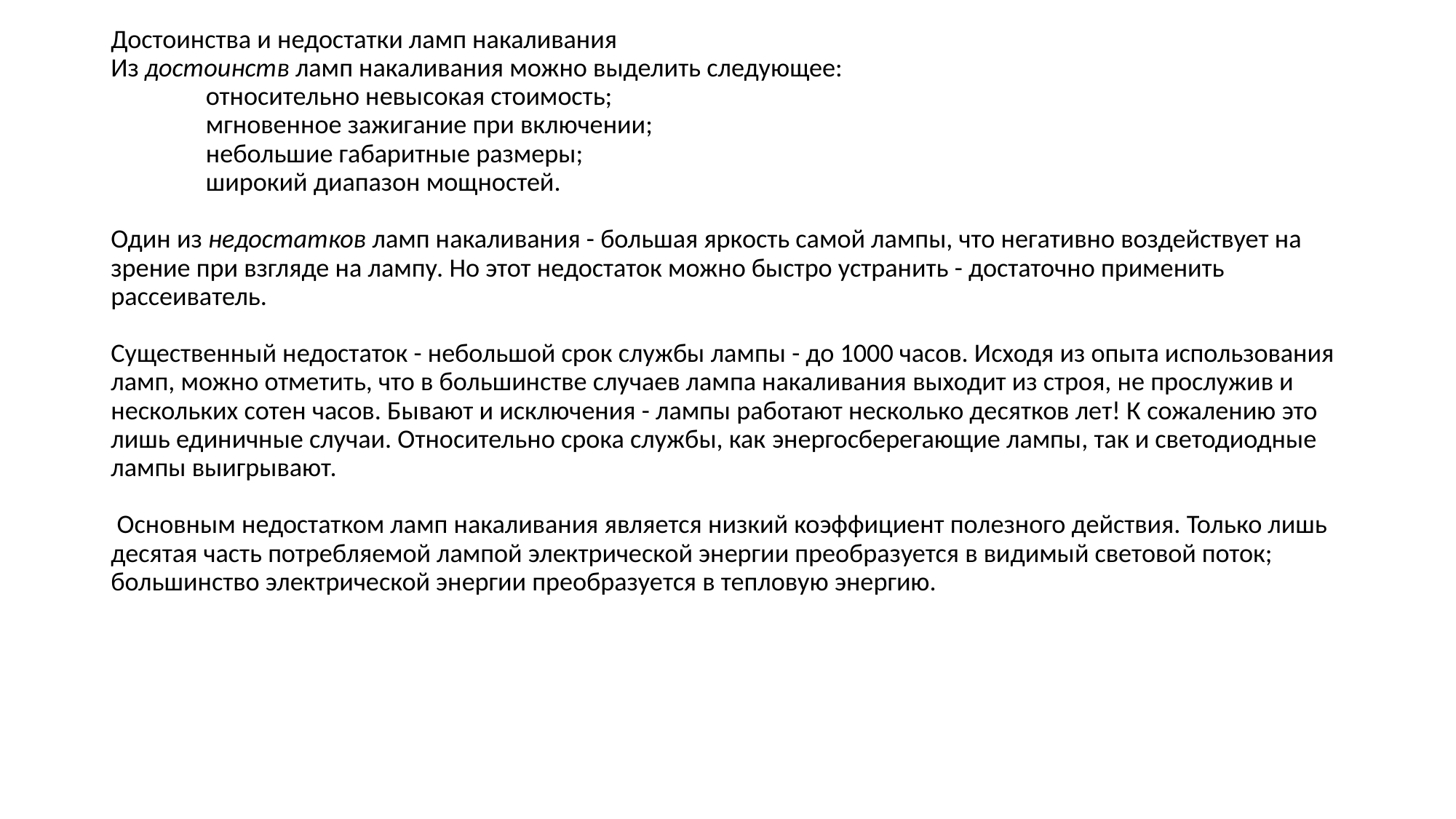

# Достоинства и недостатки ламп накаливания Из достоинств ламп накаливания можно выделить следующее: относительно невысокая стоимость; мгновенное зажигание при включении; небольшие габаритные размеры; широкий диапазон мощностей.   Один из недостатков ламп накаливания - большая яркость самой лампы, что негативно воздействует на зрение при взгляде на лампу. Но этот недостаток можно быстро устранить - достаточно применить рассеиватель. Существенный недостаток - небольшой срок службы лампы - до 1000 часов. Исходя из опыта использования ламп, можно отметить, что в большинстве случаев лампа накаливания выходит из строя, не прослужив и нескольких сотен часов. Бывают и исключения - лампы работают несколько десятков лет! К сожалению это лишь единичные случаи. Относительно срока службы, как энергосберегающие лампы, так и светодиодные лампы выигрывают.  Основным недостатком ламп накаливания является низкий коэффициент полезного действия. Только лишь десятая часть потребляемой лампой электрической энергии преобразуется в видимый световой поток; большинство электрической энергии преобразуется в тепловую энергию.